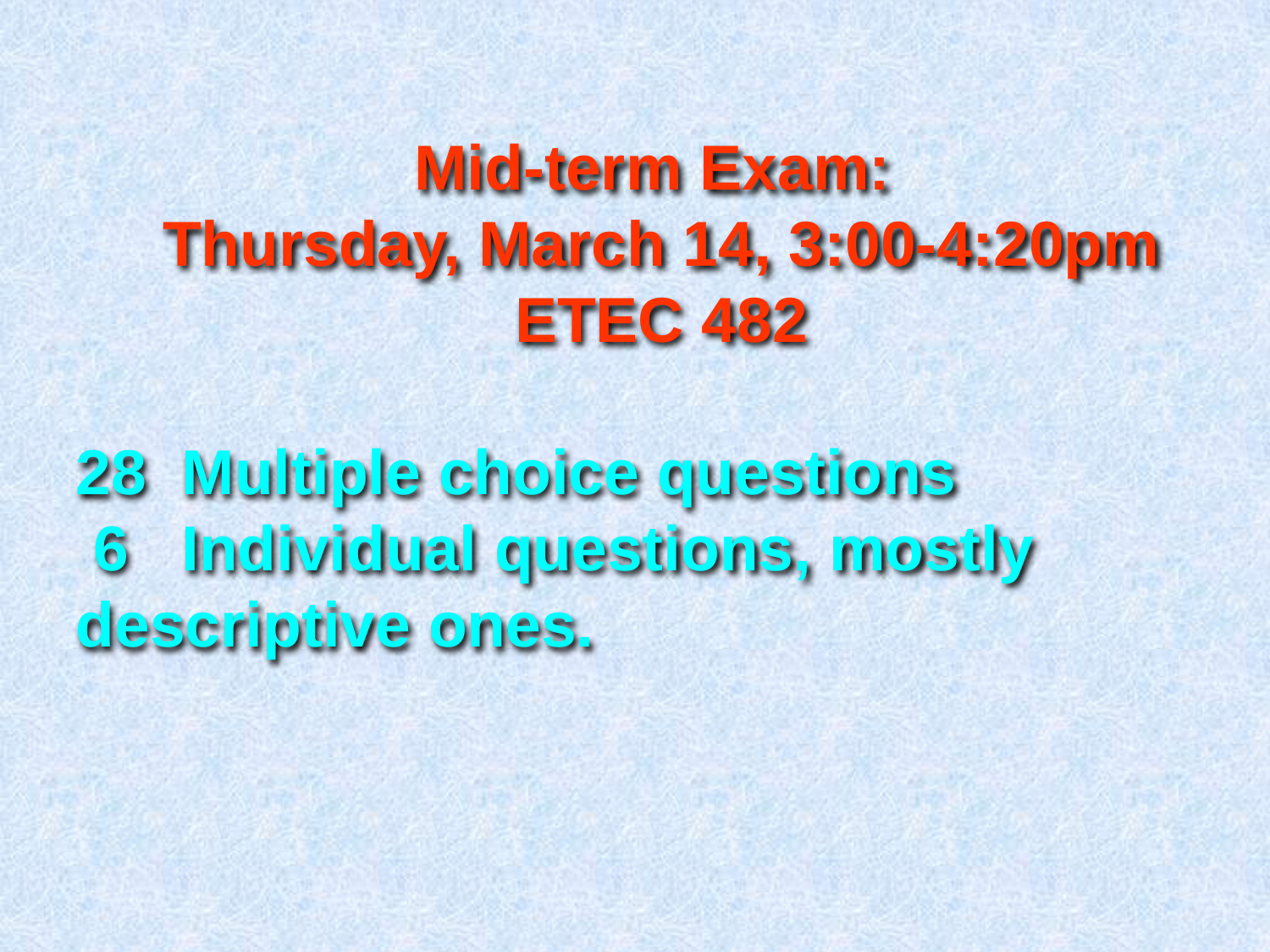

Mid-term Exam:
Thursday, March 14, 3:00-4:20pm
ETEC 482

28  Multiple choice questions
 6   Individual questions, mostly 	descriptive ones.

143